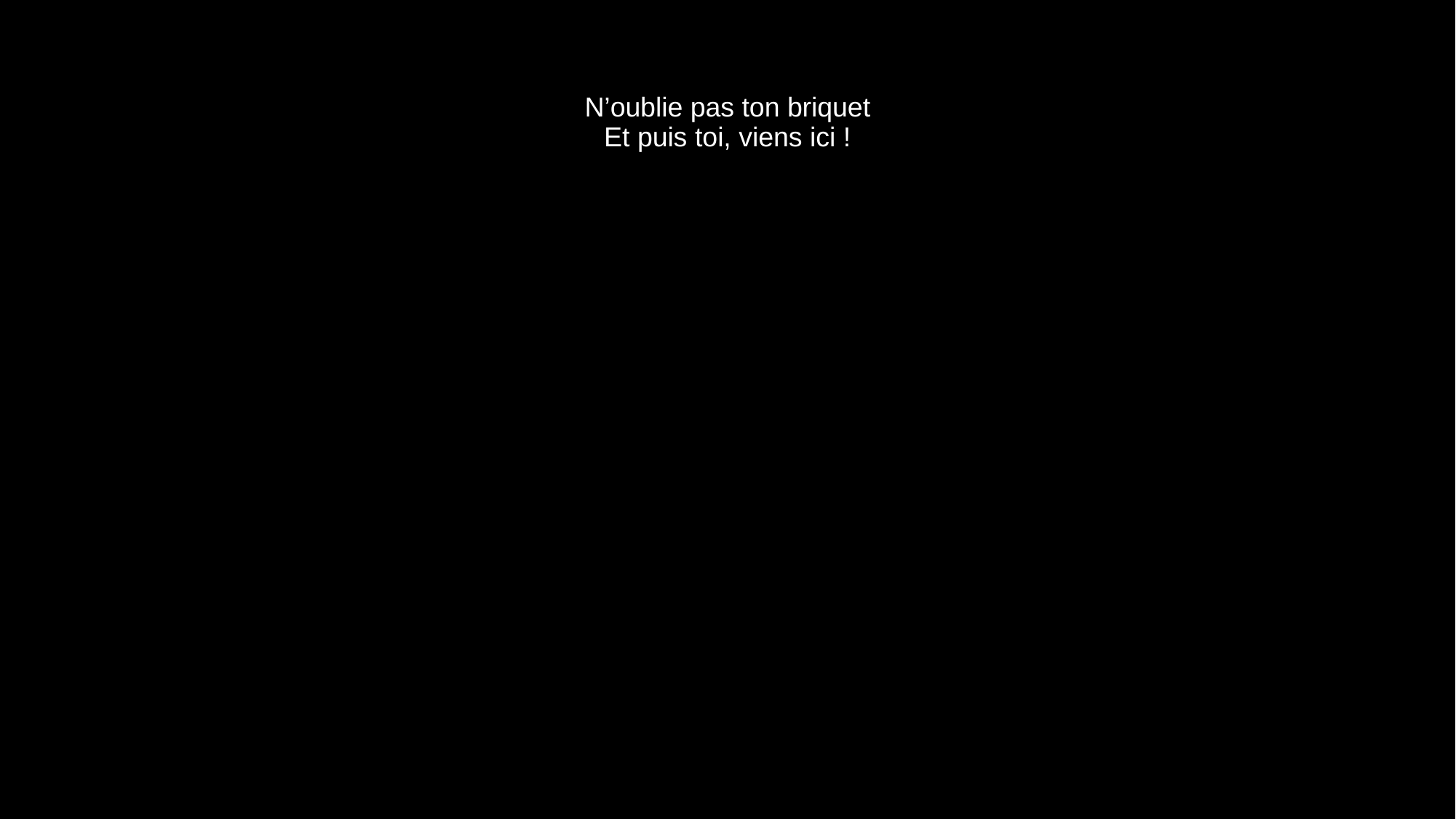

# N’oublie pas ton briquet Et puis toi, viens ici !